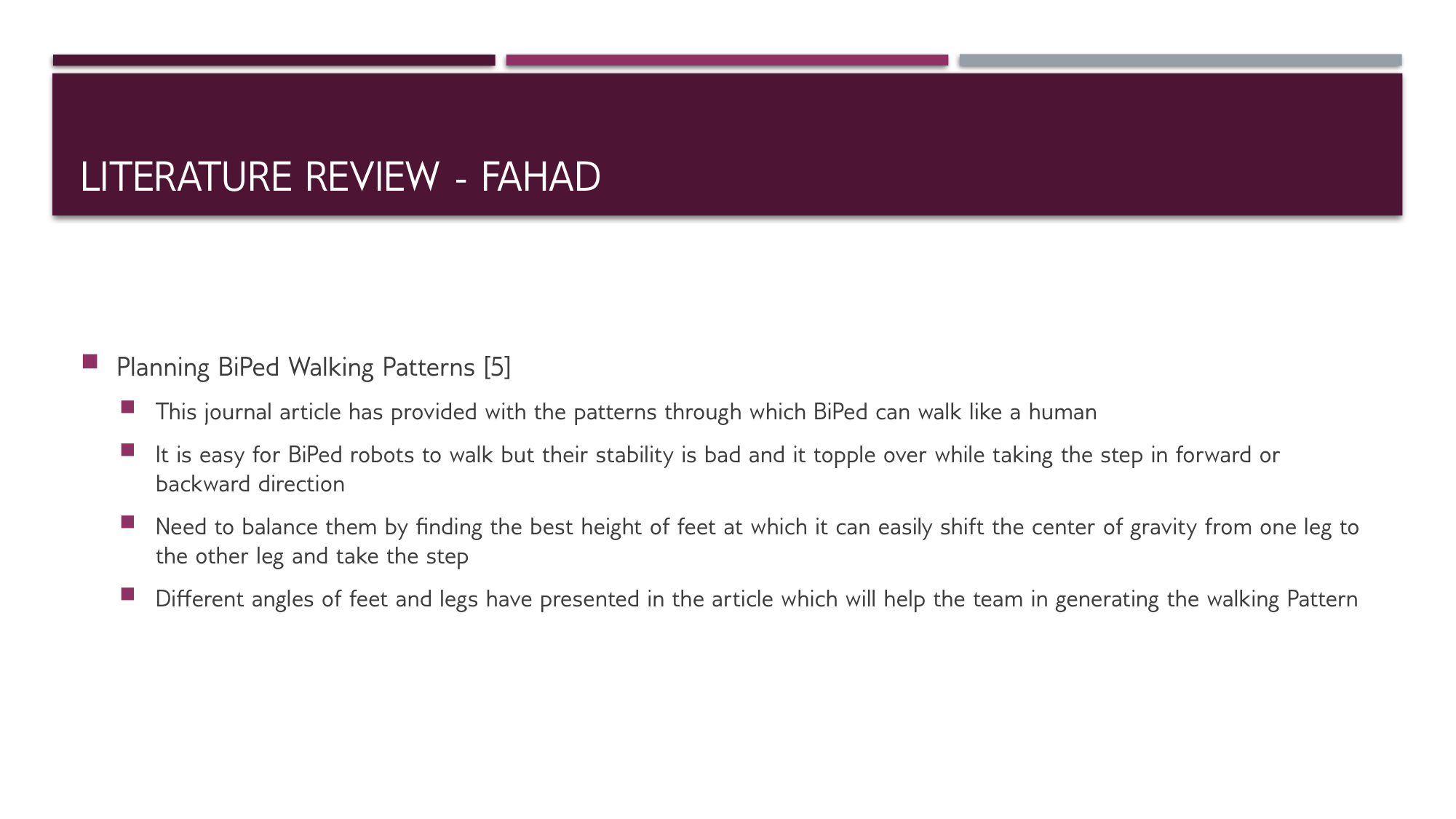

# Literature Review - Fahad
Planning BiPed Walking Patterns [5]
This journal article has provided with the patterns through which BiPed can walk like a human
It is easy for BiPed robots to walk but their stability is bad and it topple over while taking the step in forward or backward direction
Need to balance them by finding the best height of feet at which it can easily shift the center of gravity from one leg to the other leg and take the step
Different angles of feet and legs have presented in the article which will help the team in generating the walking Pattern